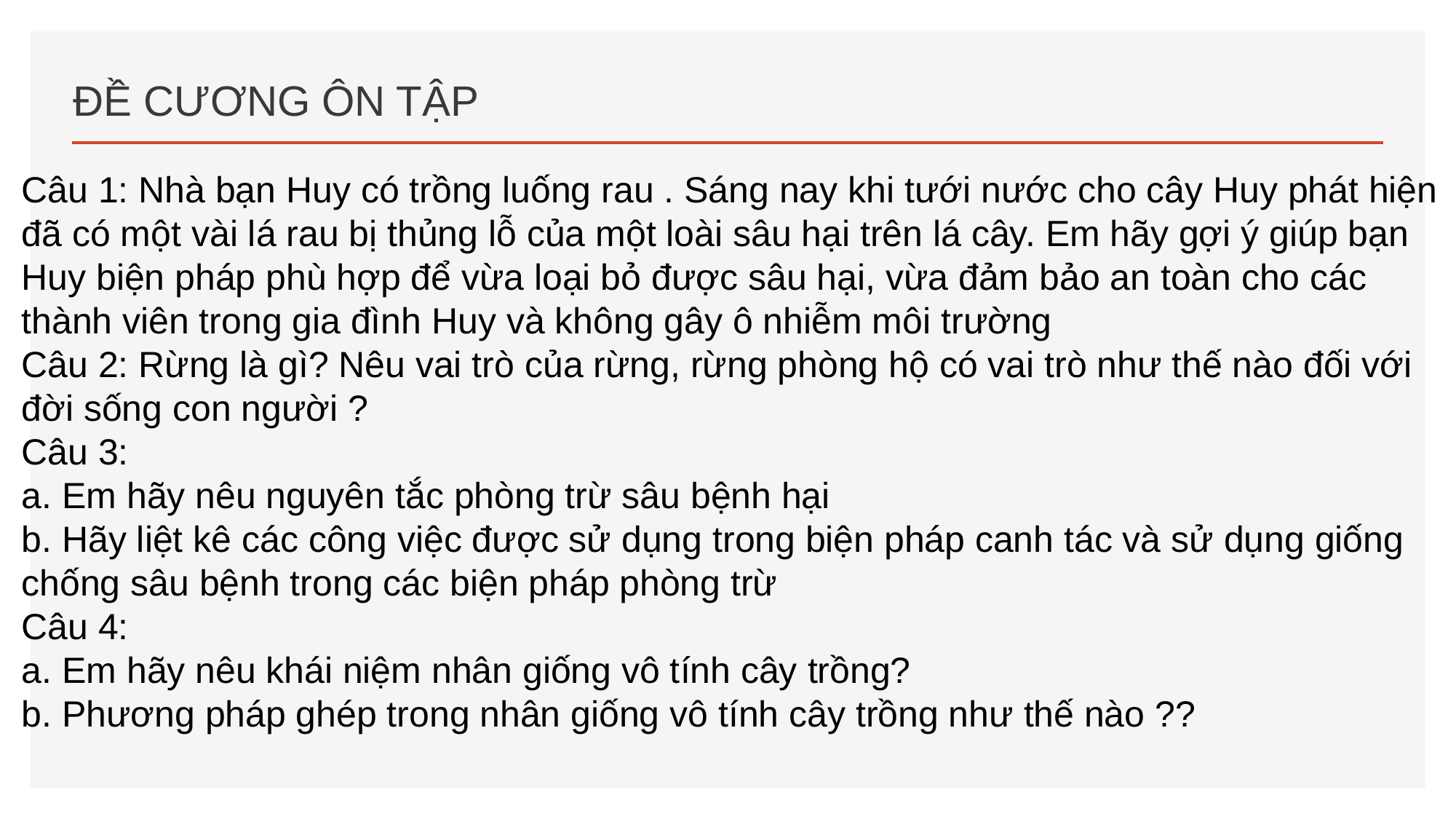

# ĐỀ CƯƠNG ÔN TẬP
Câu 1: Nhà bạn Huy có trồng luống rau . Sáng nay khi tưới nước cho cây Huy phát hiện đã có một vài lá rau bị thủng lỗ của một loài sâu hại trên lá cây. Em hãy gợi ý giúp bạn Huy biện pháp phù hợp để vừa loại bỏ được sâu hại, vừa đảm bảo an toàn cho các thành viên trong gia đình Huy và không gây ô nhiễm môi trường
Câu 2: Rừng là gì? Nêu vai trò của rừng, rừng phòng hộ có vai trò như thế nào đối với đời sống con người ?
Câu 3:
a. Em hãy nêu nguyên tắc phòng trừ sâu bệnh hại
b. Hãy liệt kê các công việc được sử dụng trong biện pháp canh tác và sử dụng giống chống sâu bệnh trong các biện pháp phòng trừ
Câu 4:
a. Em hãy nêu khái niệm nhân giống vô tính cây trồng?
b. Phương pháp ghép trong nhân giống vô tính cây trồng như thế nào ??